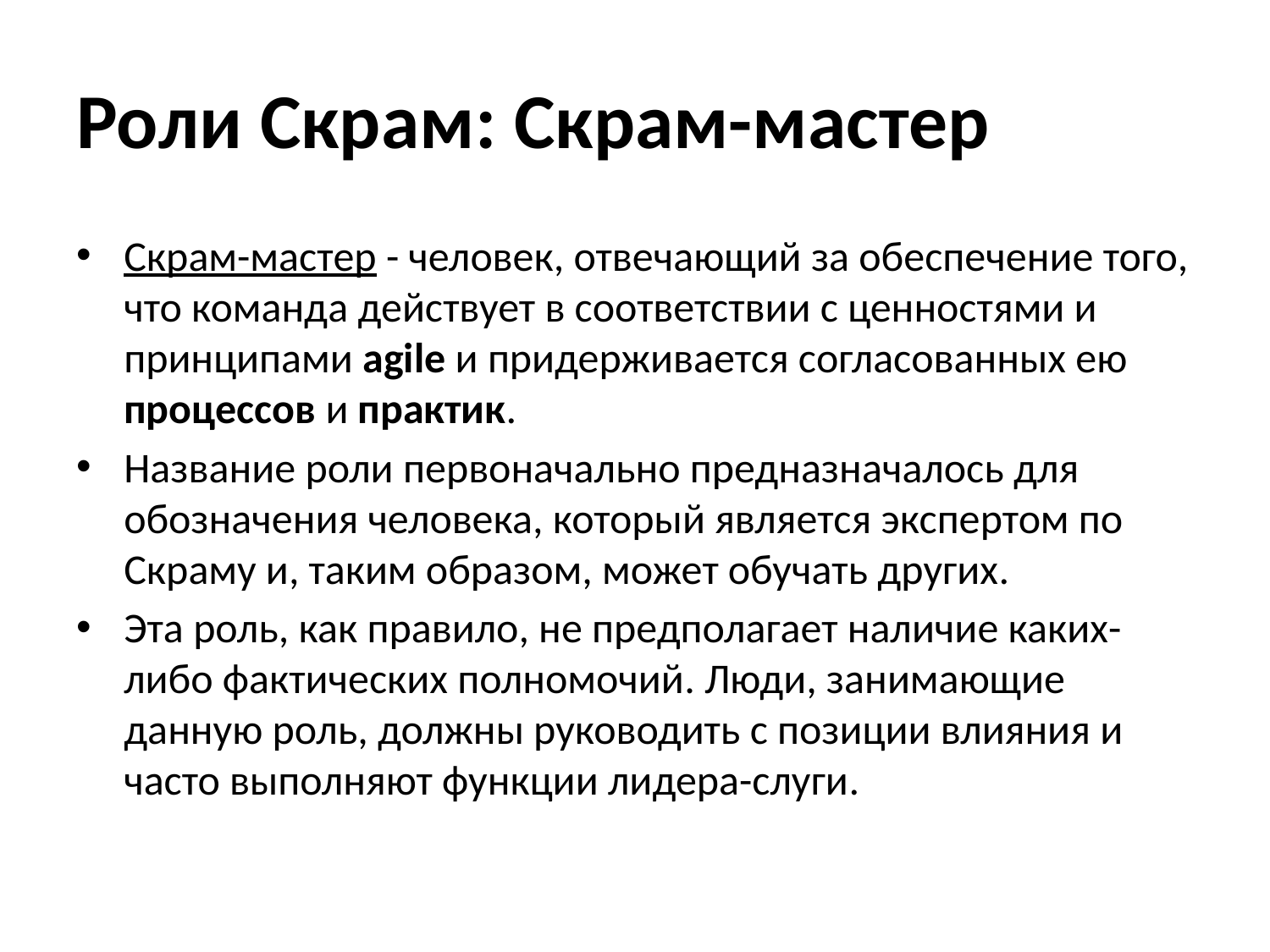

# Роли Скрам: Скрам-мастер
Скрам-мастер - человек, отвечающий за обеспечение того, что команда действует в соответствии с ценностями и принципами agile и придерживается согласованных ею процессов и практик.
Название роли первоначально предназначалось для обозначения человека, который является экспертом по Скраму и, таким образом, может обучать других.
Эта роль, как правило, не предполагает наличие каких-либо фактических полномочий. Люди, занимающие данную роль, должны руководить с позиции влияния и часто выполняют функции лидера-слуги.